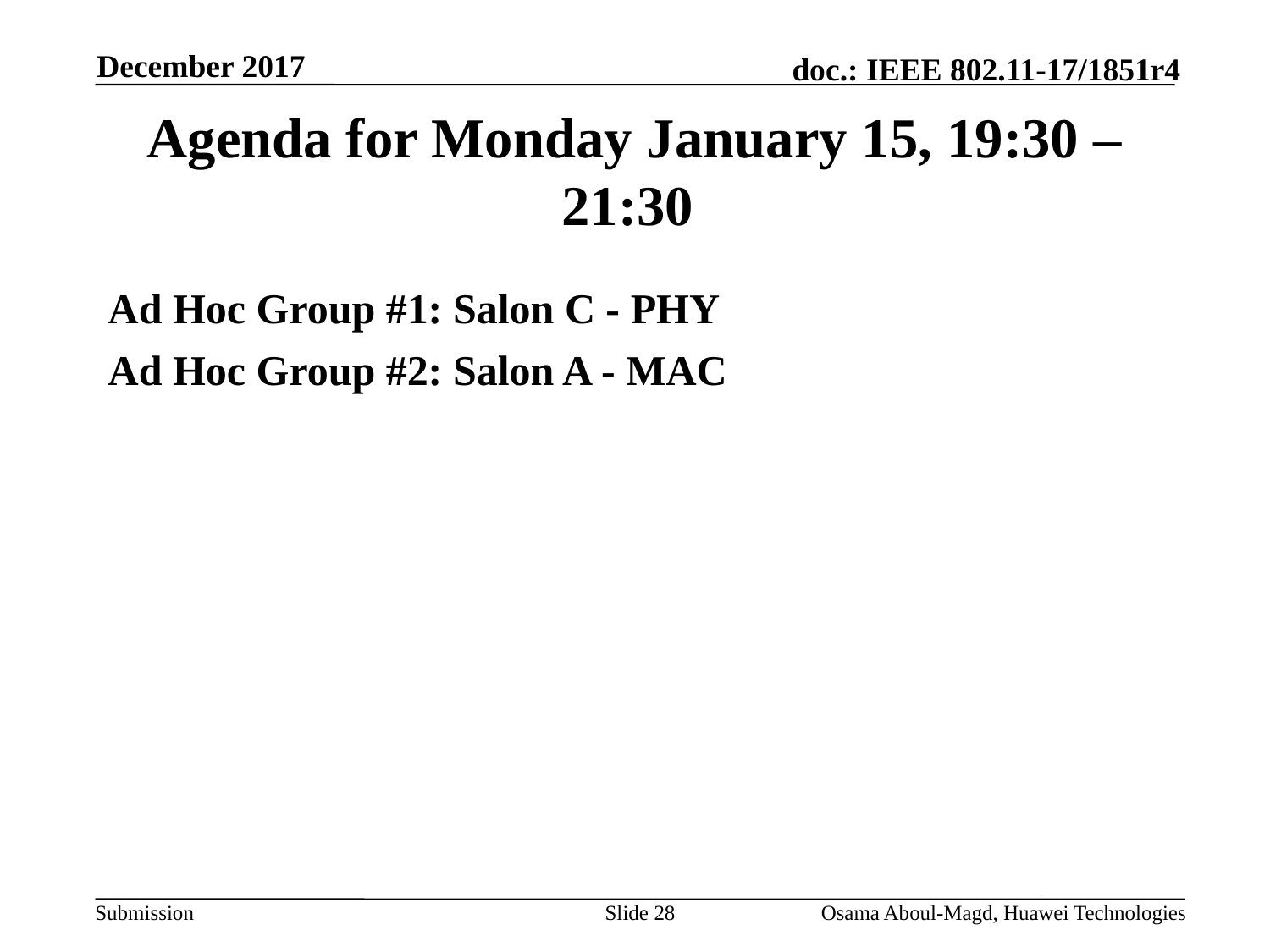

December 2017
# Agenda for Monday January 15, 19:30 – 21:30
Ad Hoc Group #1: Salon C - PHY
Ad Hoc Group #2: Salon A - MAC
Slide 28
Osama Aboul-Magd, Huawei Technologies